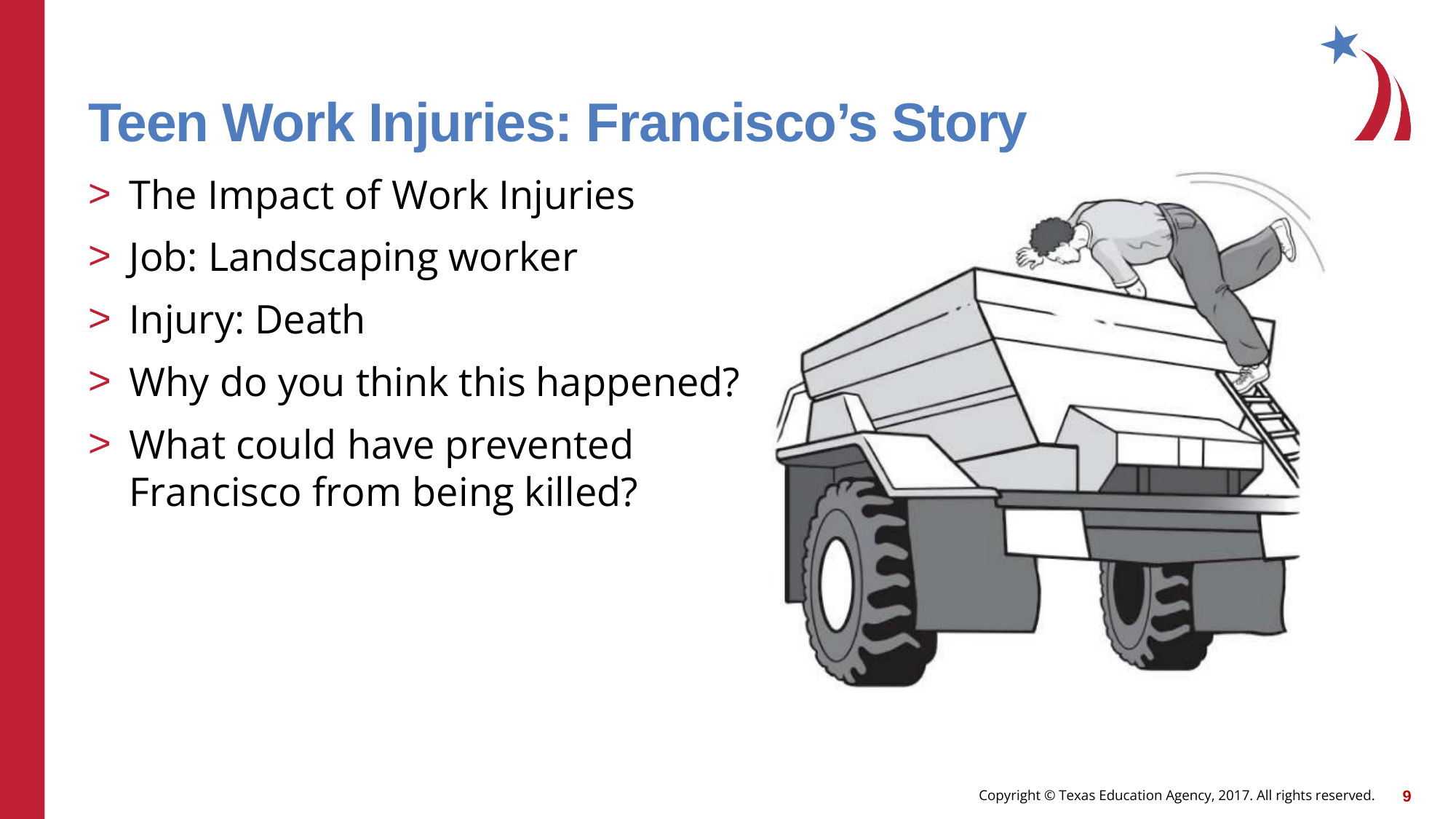

# Teen Work Injuries: Francisco’s Story
The Impact of Work Injuries
Job: Landscaping worker
Injury: Death
Why do you think this happened?
What could have prevented
Francisco from being killed?